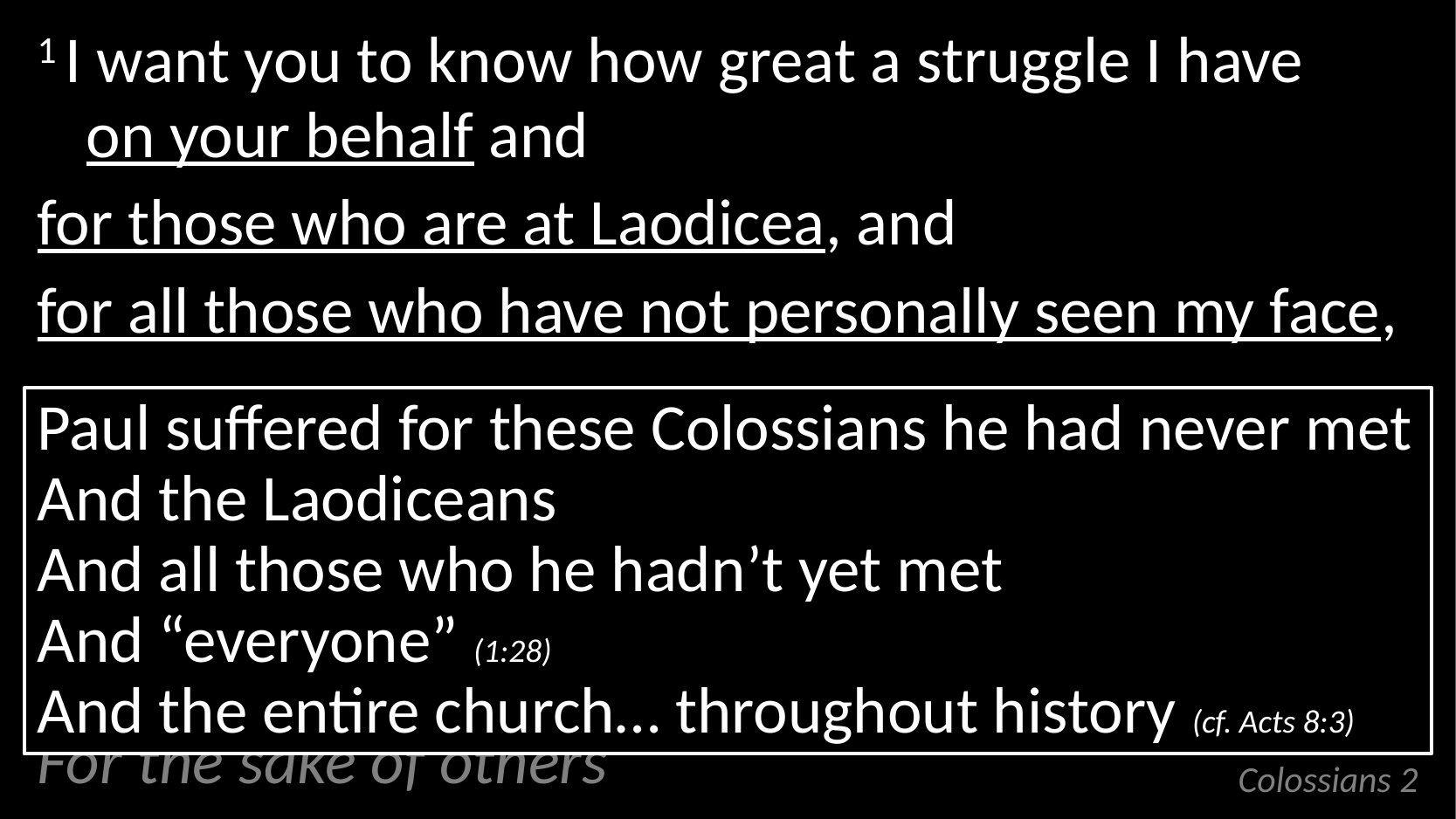

1 I want you to know how great a struggle I have
on your behalf and
for those who are at Laodicea, and
for all those who have not personally seen my face,
Paul suffered for these Colossians he had never met
And the Laodiceans
And all those who he hadn’t yet met
And “everyone” (1:28)
And the entire church… throughout history (cf. Acts 8:3)
For the sake of others
# Colossians 2